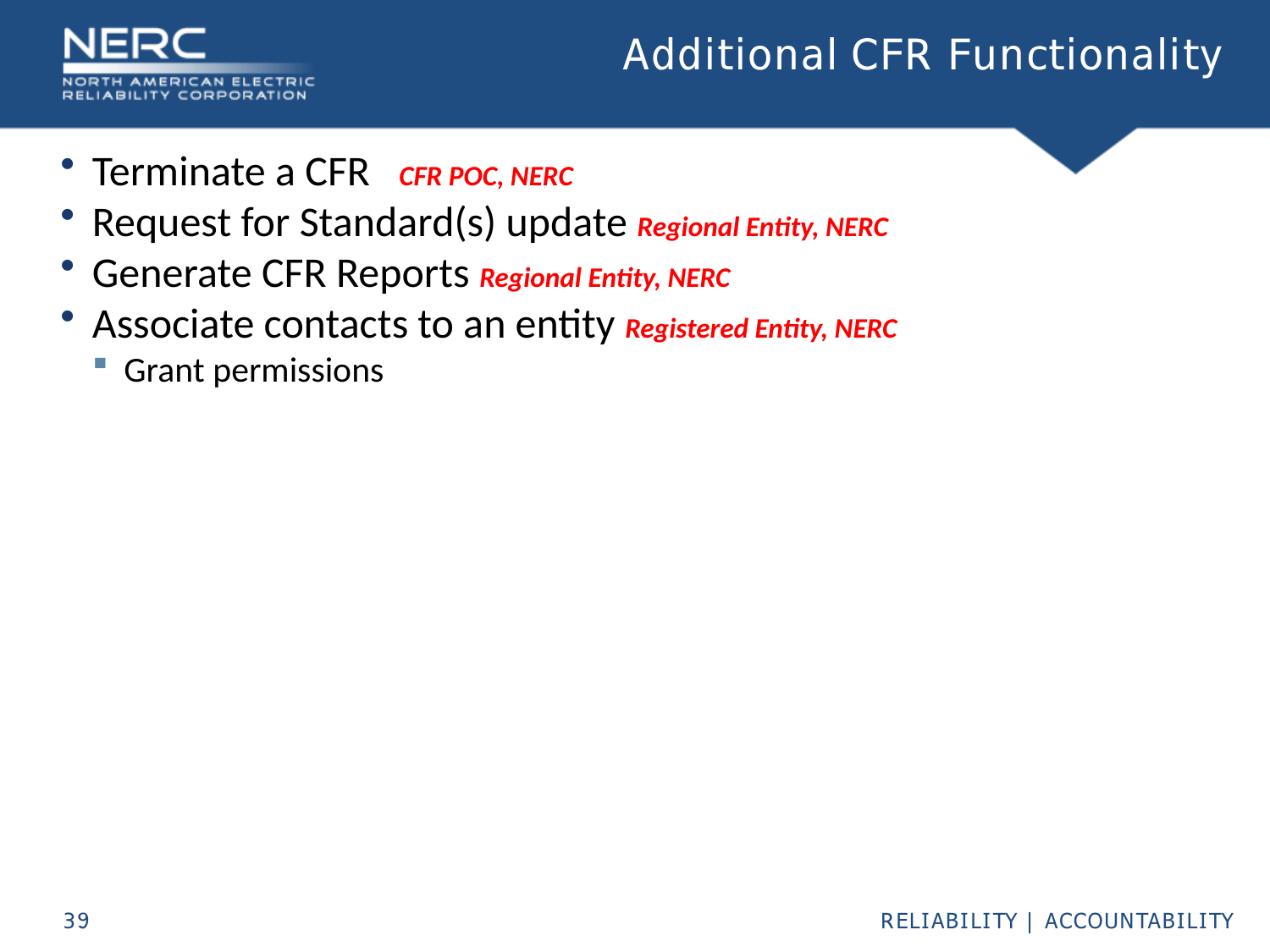

# Additional CFR Functionality
Terminate a CFR   CFR POC, NERC
Request for Standard(s) update Regional Entity, NERC
Generate CFR Reports Regional Entity, NERC
Associate contacts to an entity Registered Entity, NERC
Grant permissions